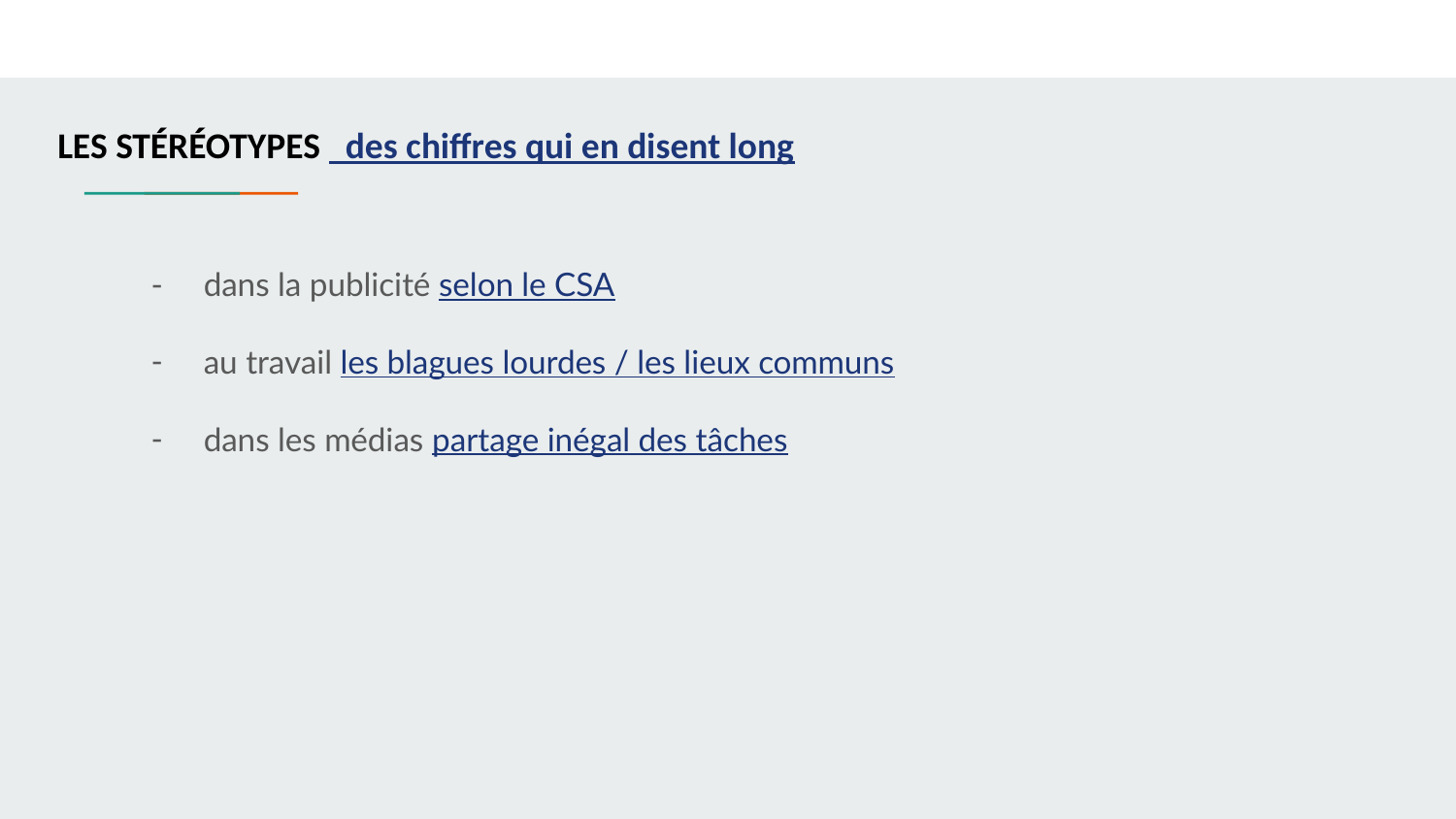

# LES STÉRÉOTYPES   des chiffres qui en disent long

dans la publicité selon le CSA

au travail les blagues lourdes / les lieux communs

dans les médias partage inégal des tâches